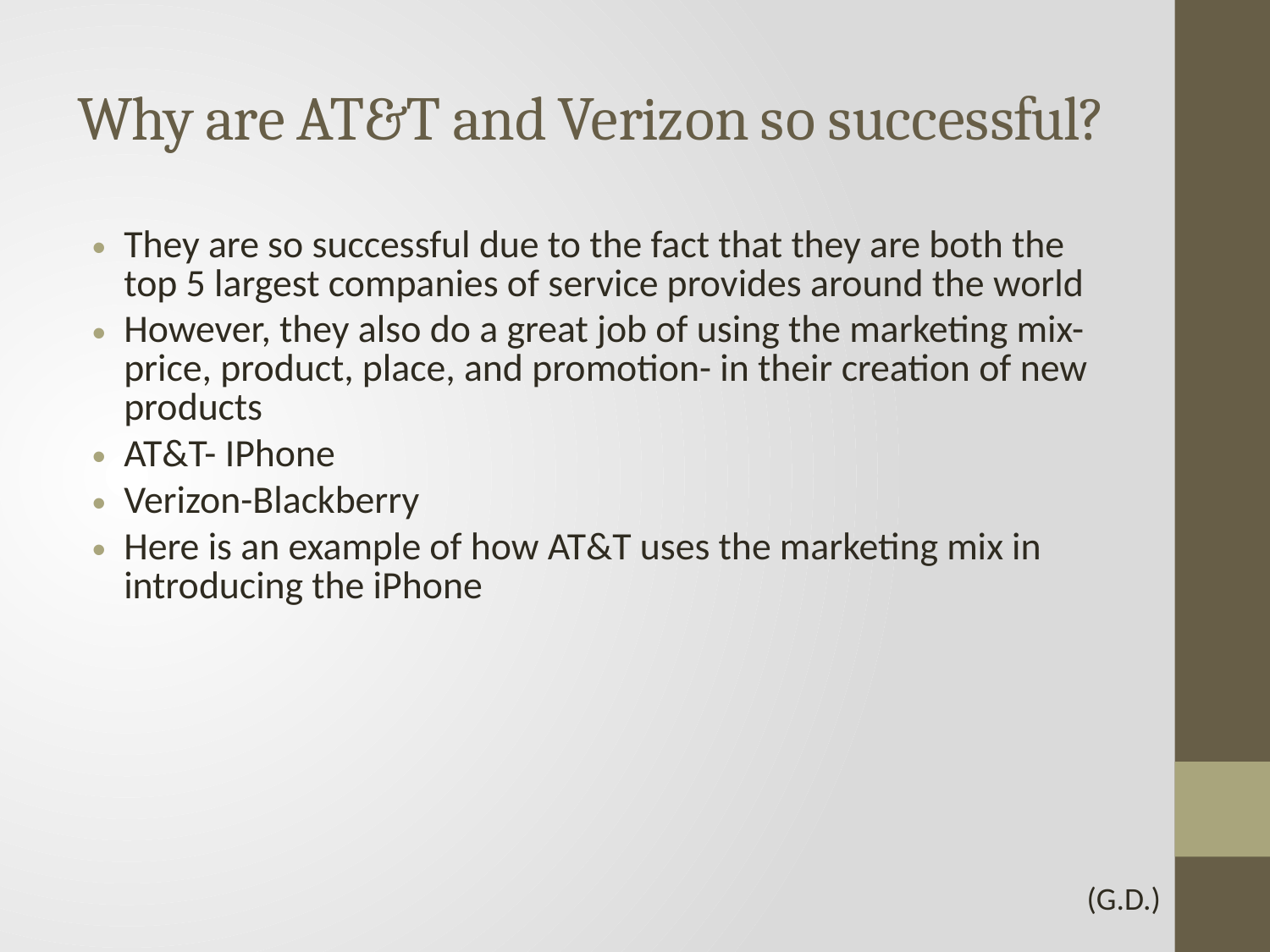

# Why are AT&T and Verizon so successful?
They are so successful due to the fact that they are both the top 5 largest companies of service provides around the world
However, they also do a great job of using the marketing mix-price, product, place, and promotion- in their creation of new products
AT&T- IPhone
Verizon-Blackberry
Here is an example of how AT&T uses the marketing mix in introducing the iPhone

(G.D.)